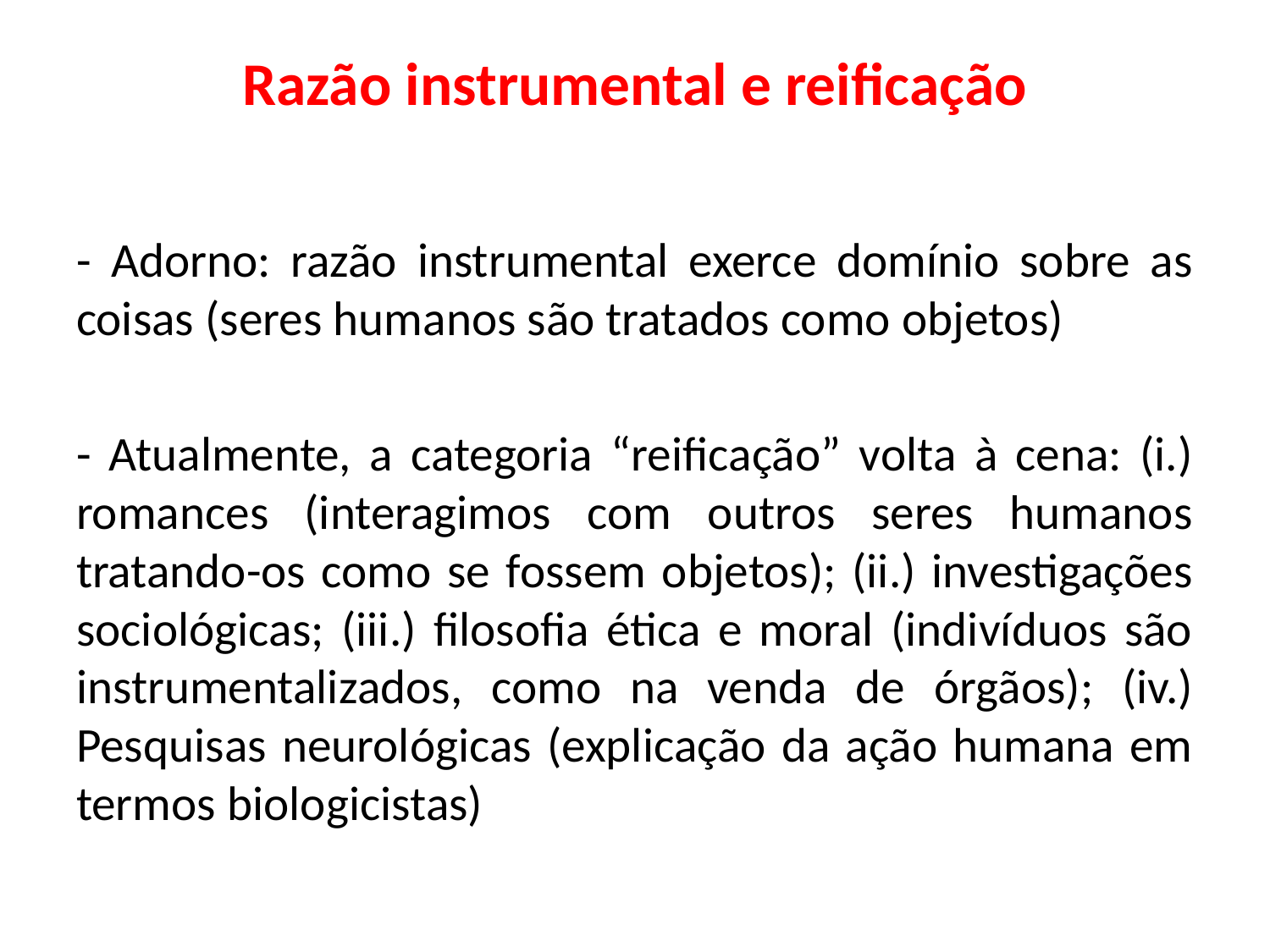

# Razão instrumental e reificação
- Adorno: razão instrumental exerce domínio sobre as coisas (seres humanos são tratados como objetos)

- Atualmente, a categoria “reificação” volta à cena: (i.) romances (interagimos com outros seres humanos tratando-os como se fossem objetos); (ii.) investigações sociológicas; (iii.) filosofia ética e moral (indivíduos são instrumentalizados, como na venda de órgãos); (iv.) Pesquisas neurológicas (explicação da ação humana em termos biologicistas)